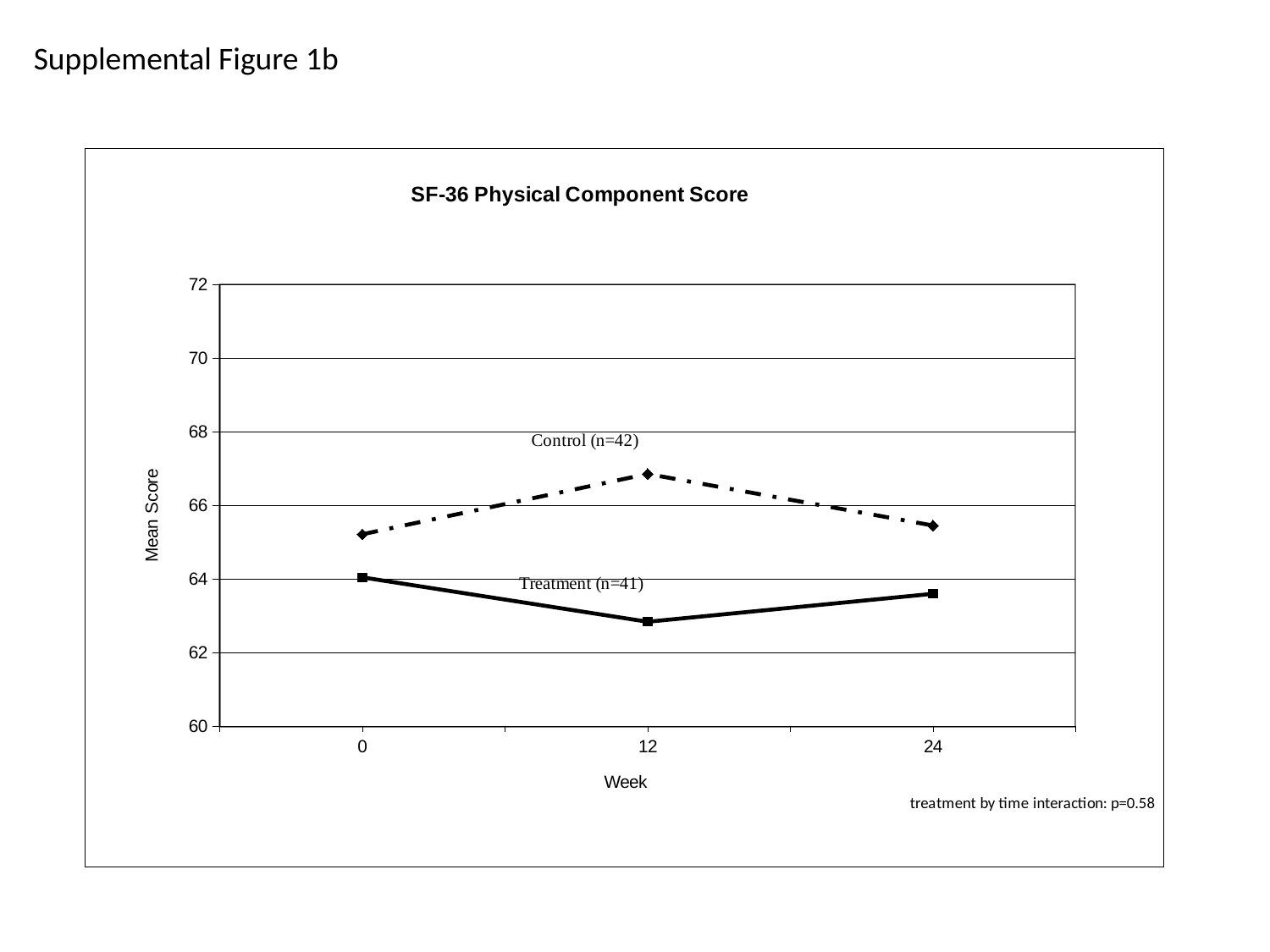

Supplemental Figure 1b

### Chart: SF-36 Physical Component Score

| Category |  |  |
|---|---|---|
| 0 | 65.219 | 64.05 |
| 12 | 66.857 | 62.843 |
| 24 | 65.456 | 63.603 |